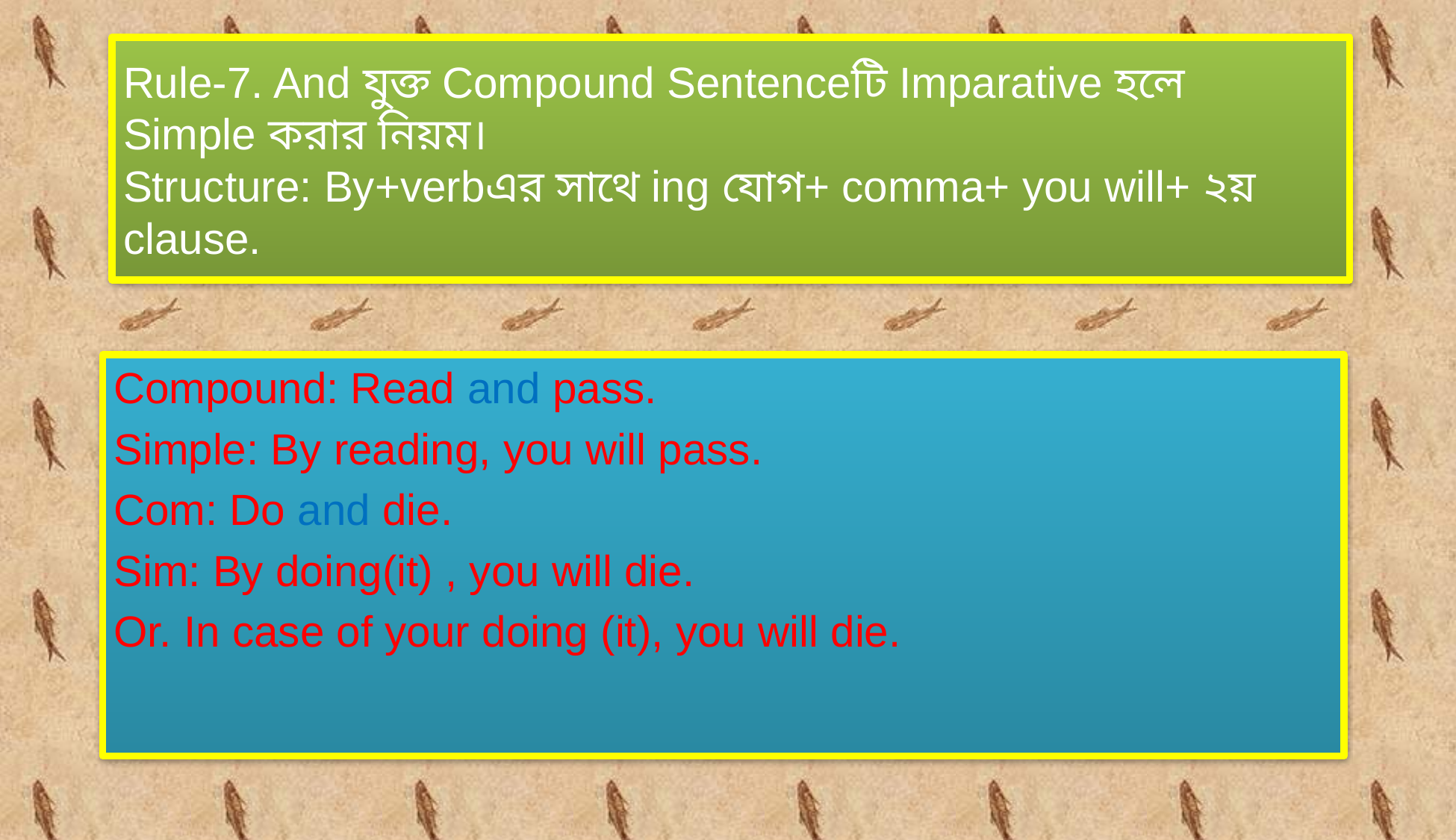

# Rule-7. And যুক্ত Compound Sentenceটি Imparative হলে  Simple করার নিয়ম। Structure: By+verbএর সাথে ing যোগ+ comma+ you will+ ২য় clause.
Compound: Read and pass.
Simple: By reading, you will pass.
Com: Do and die.
Sim: By doing(it) , you will die.
Or. In case of your doing (it), you will die.